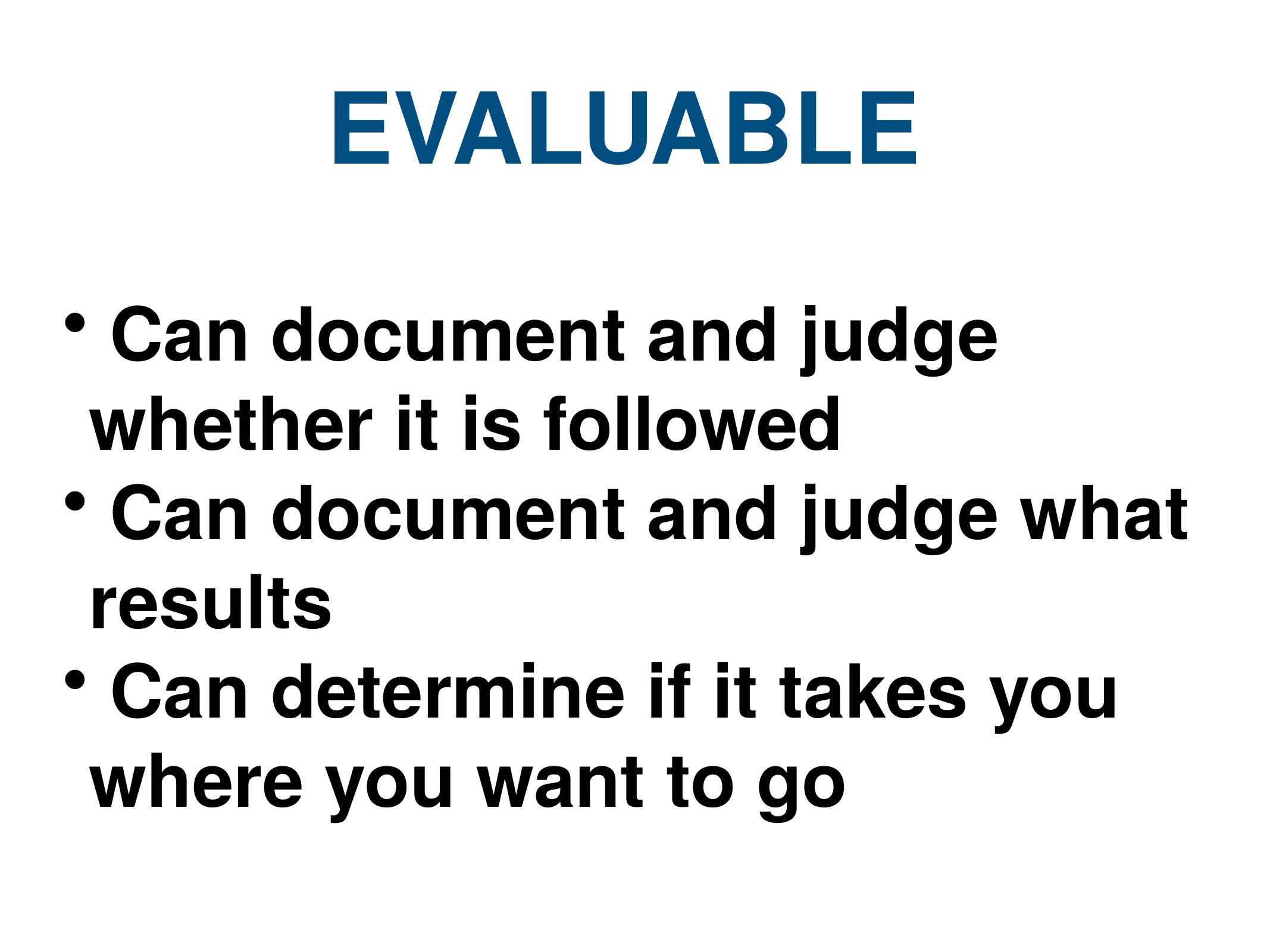

EVALUABLE
 Can document and judge whether it is followed
 Can document and judge what results
 Can determine if it takes you where you want to go